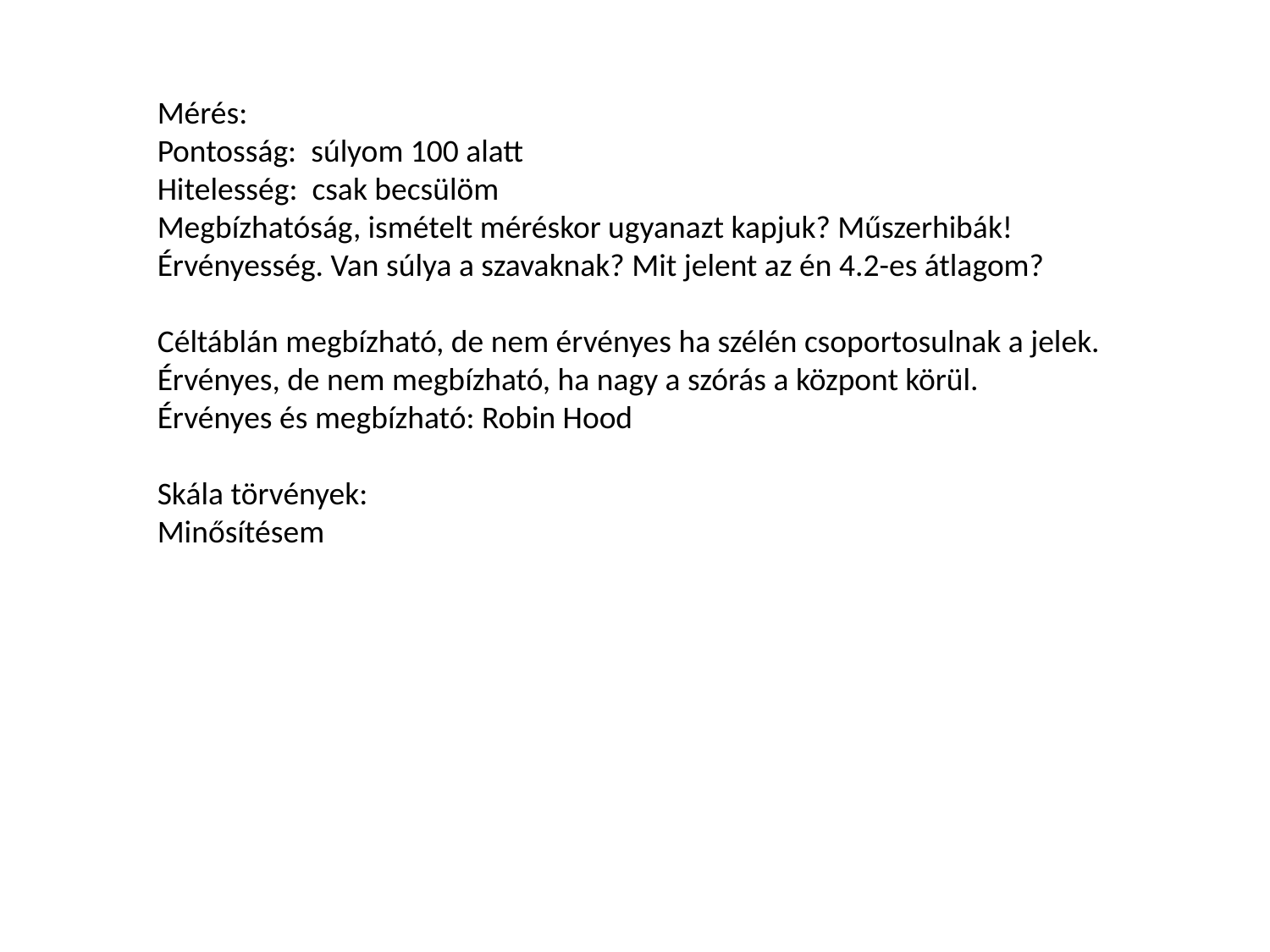

Mérés:
Pontosság:  súlyom 100 alatt
Hitelesség:  csak becsülöm
Megbízhatóság, ismételt méréskor ugyanazt kapjuk? Műszerhibák!
Érvényesség. Van súlya a szavaknak? Mit jelent az én 4.2-es átlagom?

Céltáblán megbízható, de nem érvényes ha szélén csoportosulnak a jelek.
Érvényes, de nem megbízható, ha nagy a szórás a központ körül.
Érvényes és megbízható: Robin Hood

Skála törvények:
Minősítésem